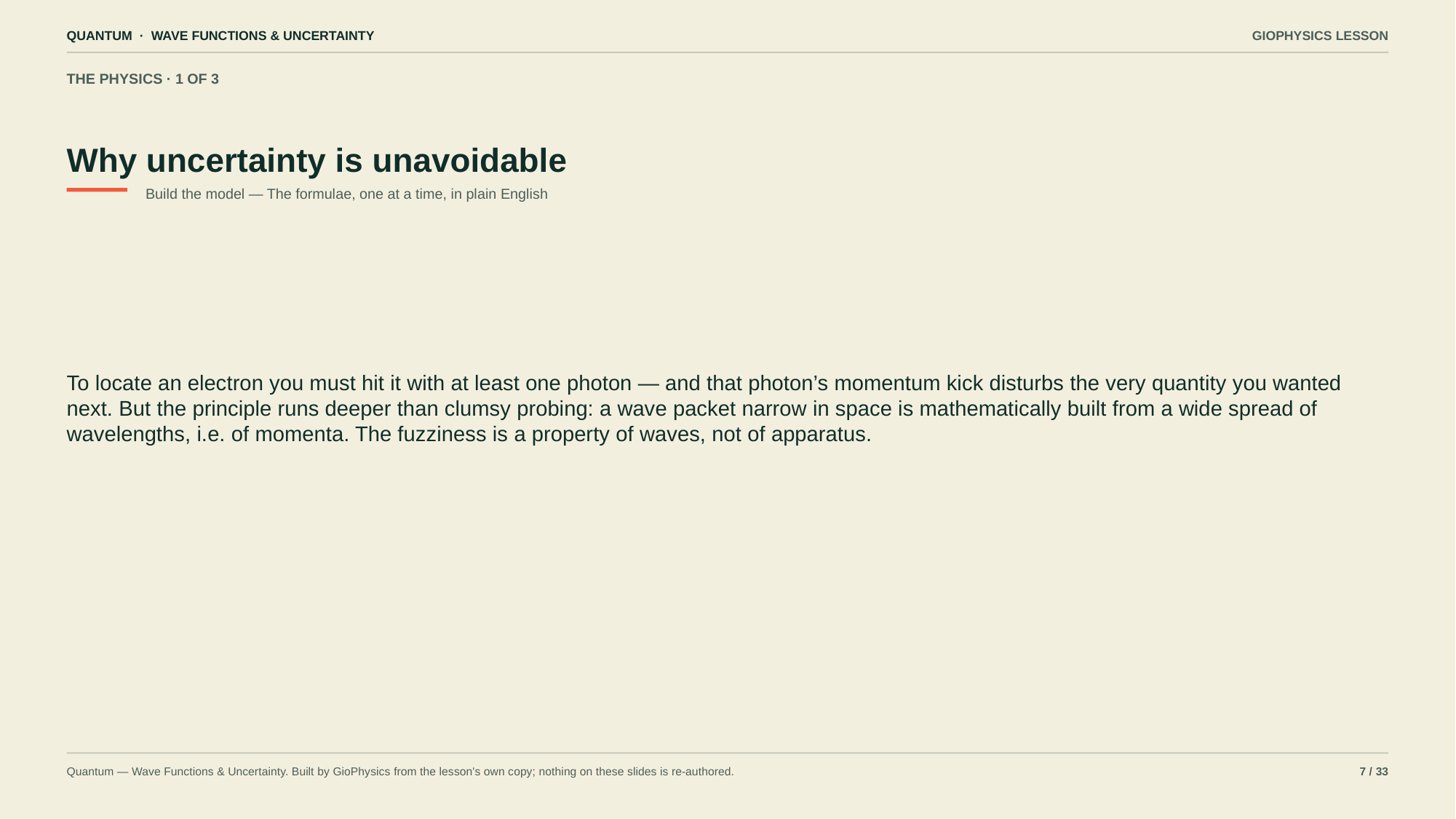

QUANTUM  ·  WAVE FUNCTIONS & UNCERTAINTY
GIOPHYSICS LESSON

THE PHYSICS · 1 OF 3
Why uncertainty is unavoidable
Build the model — The formulae, one at a time, in plain English

To locate an electron you must hit it with at least one photon — and that photon’s momentum kick disturbs the very quantity you wanted next. But the principle runs deeper than clumsy probing: a wave packet narrow in space is mathematically built from a wide spread of wavelengths, i.e. of momenta. The fuzziness is a property of waves, not of apparatus.

Quantum — Wave Functions & Uncertainty. Built by GioPhysics from the lesson's own copy; nothing on these slides is re-authored.
7 / 33